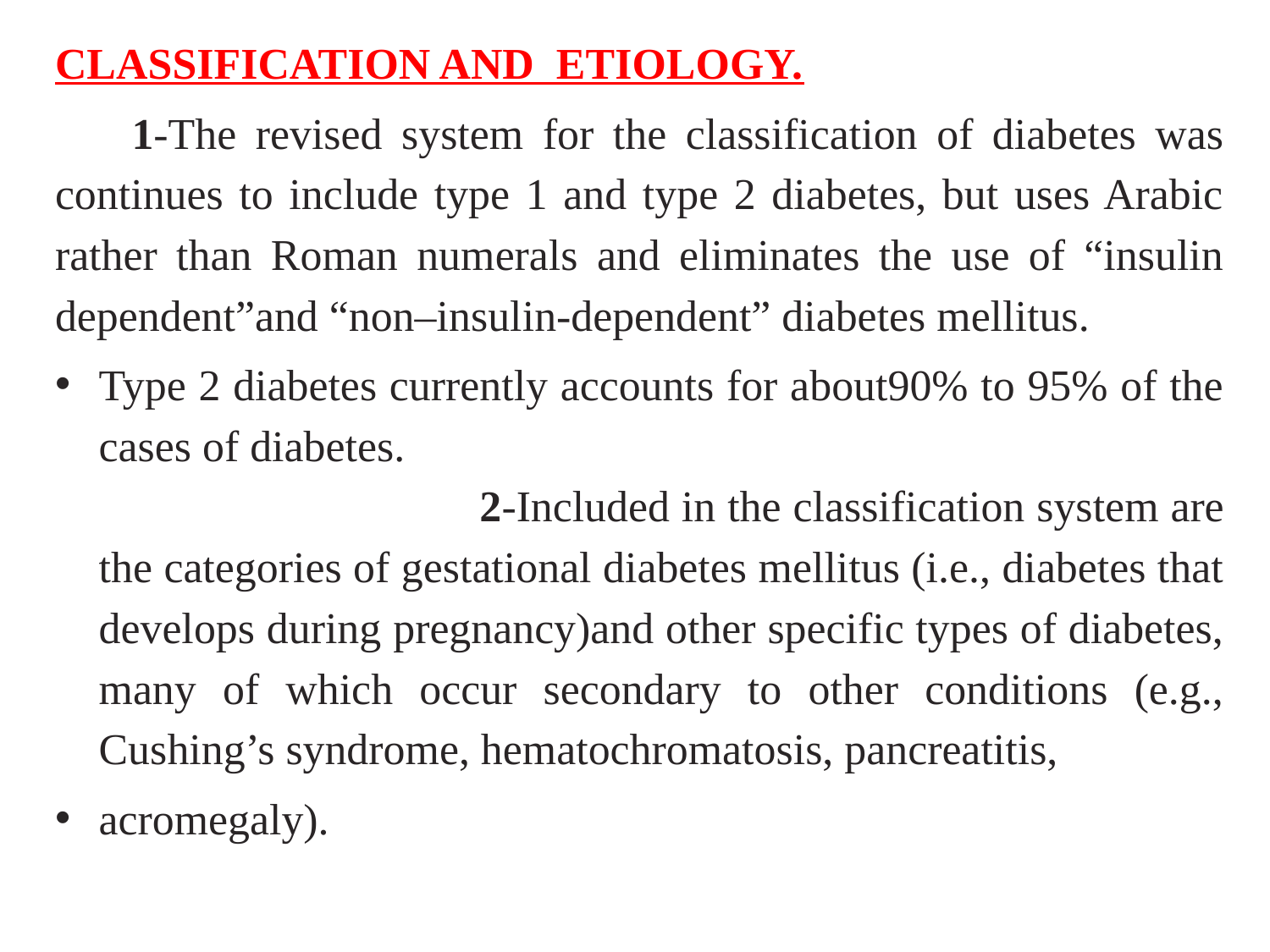

CLASSIFICATION AND  ETIOLOGY.
    1-The revised system for the classification of diabetes was continues to include type 1 and type 2 diabetes, but uses Arabic rather than Roman numerals and eliminates the use of “insulin dependent”and “non–insulin-dependent” diabetes mellitus.
Type 2 diabetes currently accounts for about90% to 95% of the cases of diabetes.                                                                                                           2-Included in the classification system are the categories of gestational diabetes mellitus (i.e., diabetes that develops during pregnancy)and other specific types of diabetes, many of which occur secondary to other conditions (e.g., Cushing’s syndrome, hematochromatosis, pancreatitis,
acromegaly).